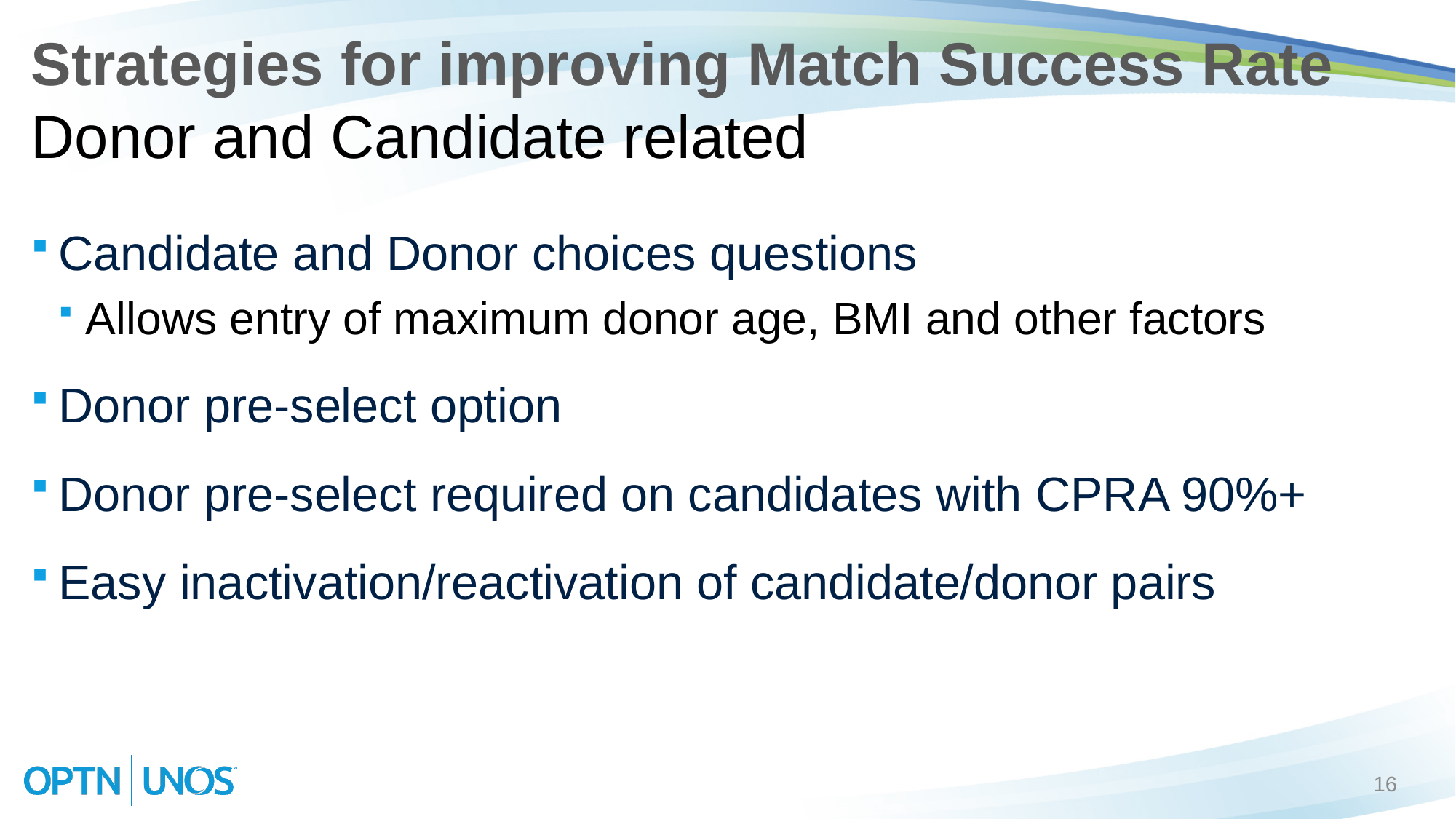

# Strategies for improving Match Success Rate Donor and Candidate related
Candidate and Donor choices questions
Allows entry of maximum donor age, BMI and other factors
Donor pre-select option
Donor pre-select required on candidates with CPRA 90%+
Easy inactivation/reactivation of candidate/donor pairs

16